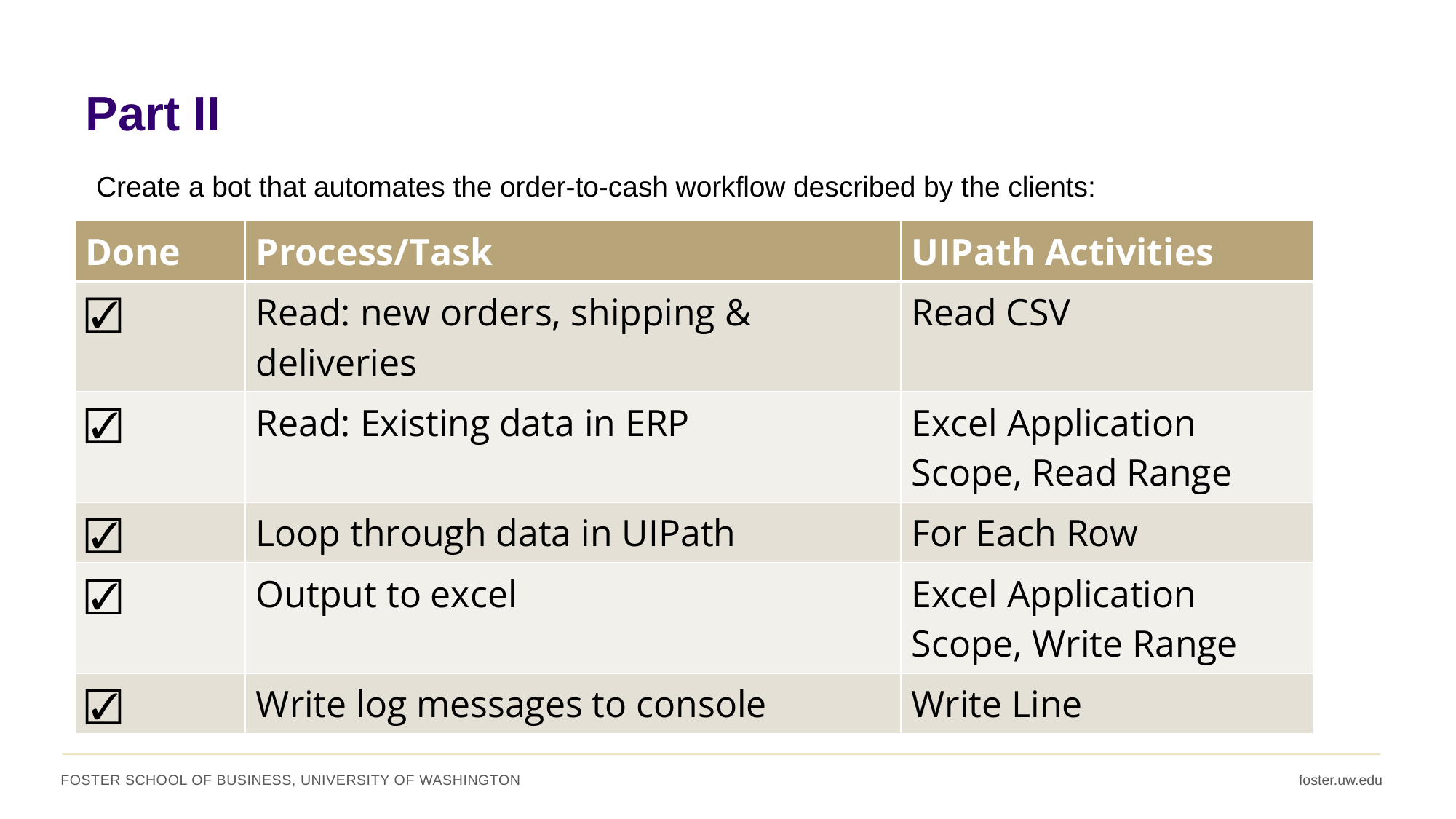

# Part II
Create a bot that automates the order-to-cash workflow described by the clients:

| Done | Process/Task | UIPath Activities |
| --- | --- | --- |
| ☑️ | Read: new orders, shipping & deliveries | Read CSV |
| ☑️ | Read: Existing data in ERP | Excel Application Scope, Read Range |
| ☑️ | Loop through data in UIPath | For Each Row |
| ☑️ | Output to excel | Excel Application Scope, Write Range |
| ☑️ | Write log messages to console | Write Line |